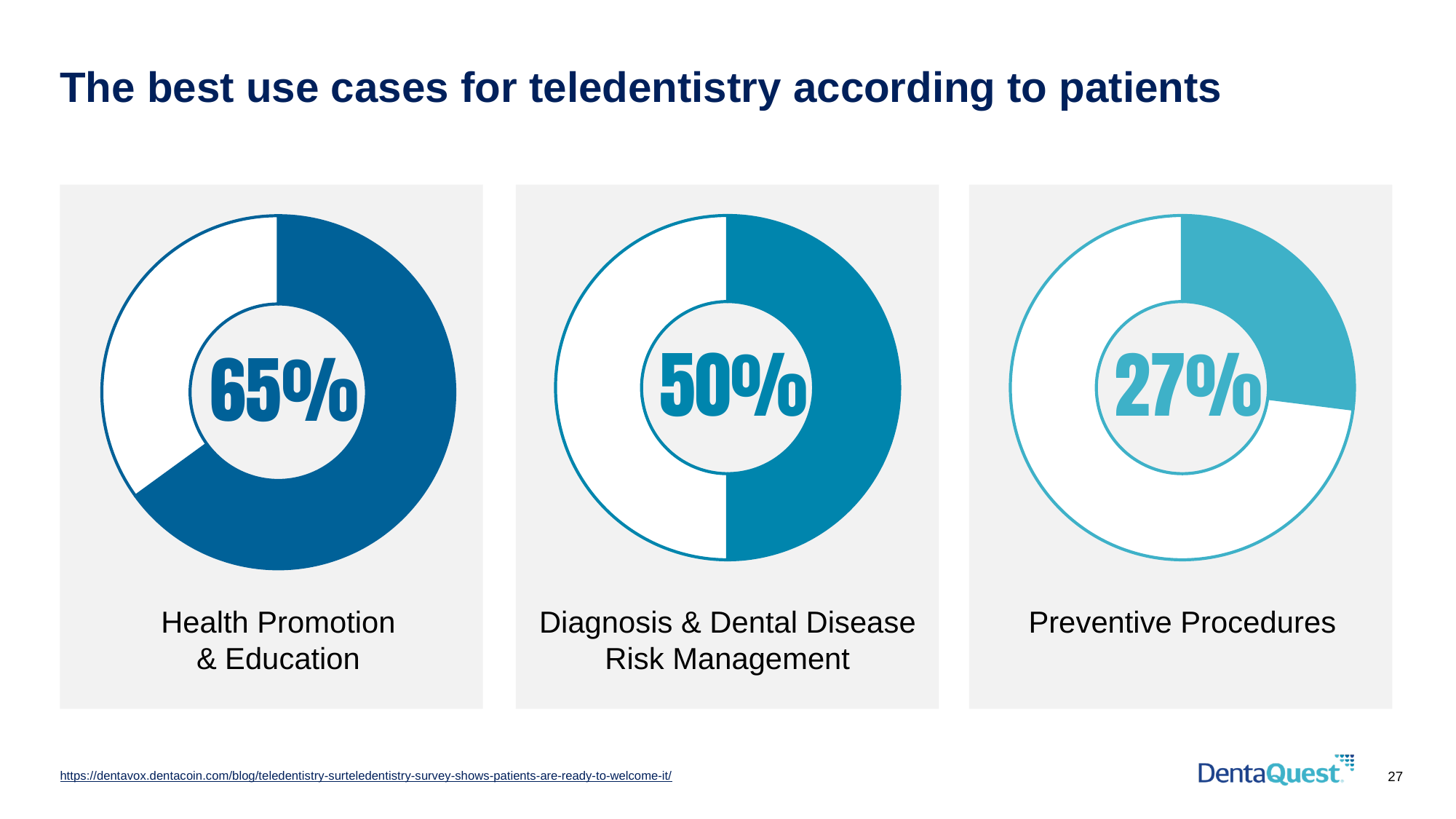

# The best use cases for teledentistry according to patients

### Chart

| Category | Column1 |
|---|---|

### Chart

| Category | Column1 |
|---|---|

### Chart

| Category | Column1 |
|---|---|
50%
27%
65%
Health Promotion
& Education
Diagnosis & Dental Disease Risk Management
Preventive Procedures
https://dentavox.dentacoin.com/blog/teledentistry-surteledentistry-survey-shows-patients-are-ready-to-welcome-it/